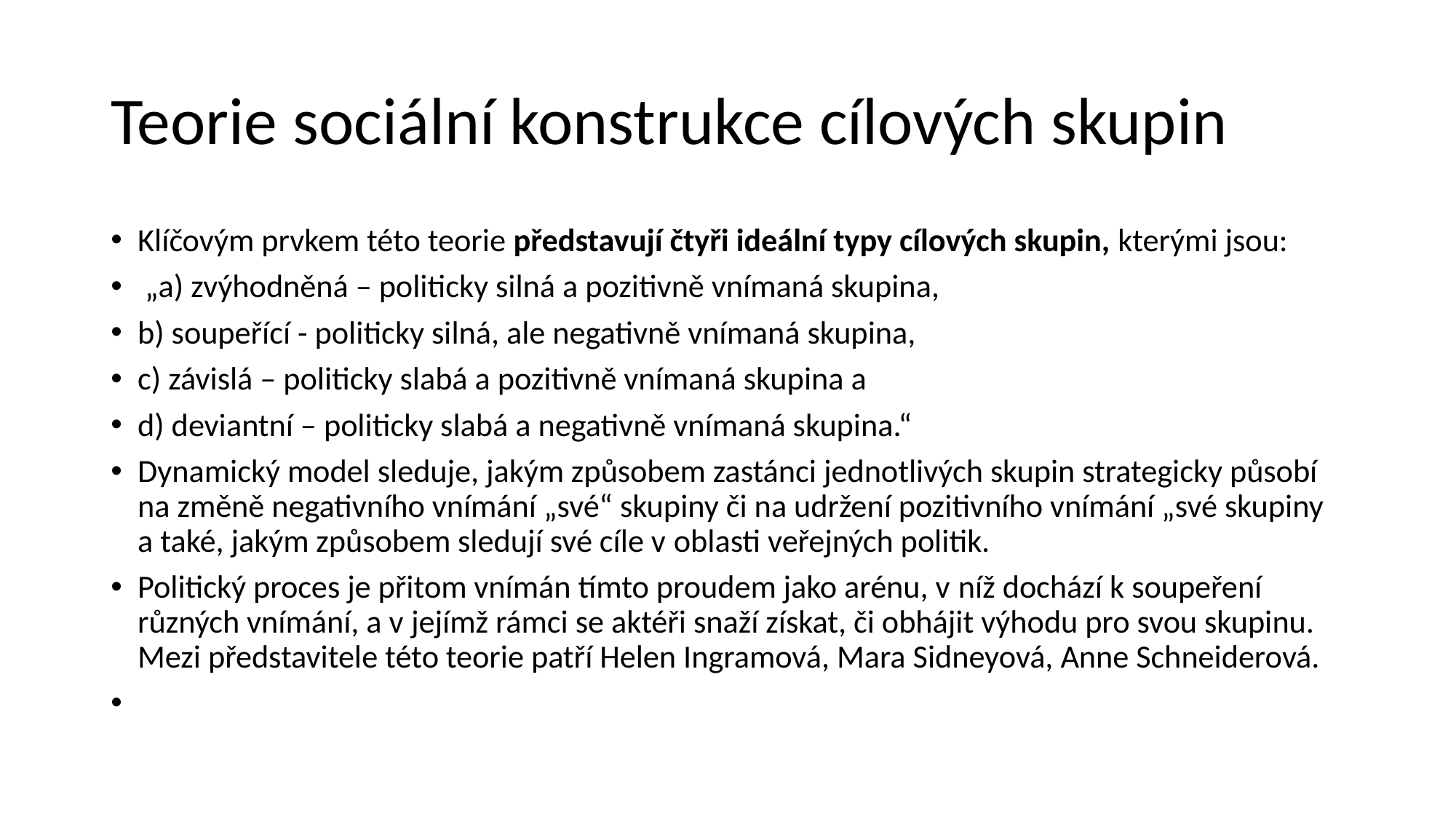

# Teorie sociální konstrukce cílových skupin
Klíčovým prvkem této teorie představují čtyři ideální typy cílových skupin, kterými jsou:
 „a) zvýhodněná – politicky silná a pozitivně vnímaná skupina,
b) soupeřící - politicky silná, ale negativně vnímaná skupina,
c) závislá – politicky slabá a pozitivně vnímaná skupina a
d) deviantní – politicky slabá a negativně vnímaná skupina.“
Dynamický model sleduje, jakým způsobem zastánci jednotlivých skupin strategicky působí na změně negativního vnímání „své“ skupiny či na udržení pozitivního vnímání „své skupiny a také, jakým způsobem sledují své cíle v oblasti veřejných politik.
Politický proces je přitom vnímán tímto proudem jako arénu, v níž dochází k soupeření různých vnímání, a v jejímž rámci se aktéři snaží získat, či obhájit výhodu pro svou skupinu. Mezi představitele této teorie patří Helen Ingramová, Mara Sidneyová, Anne Schneiderová.